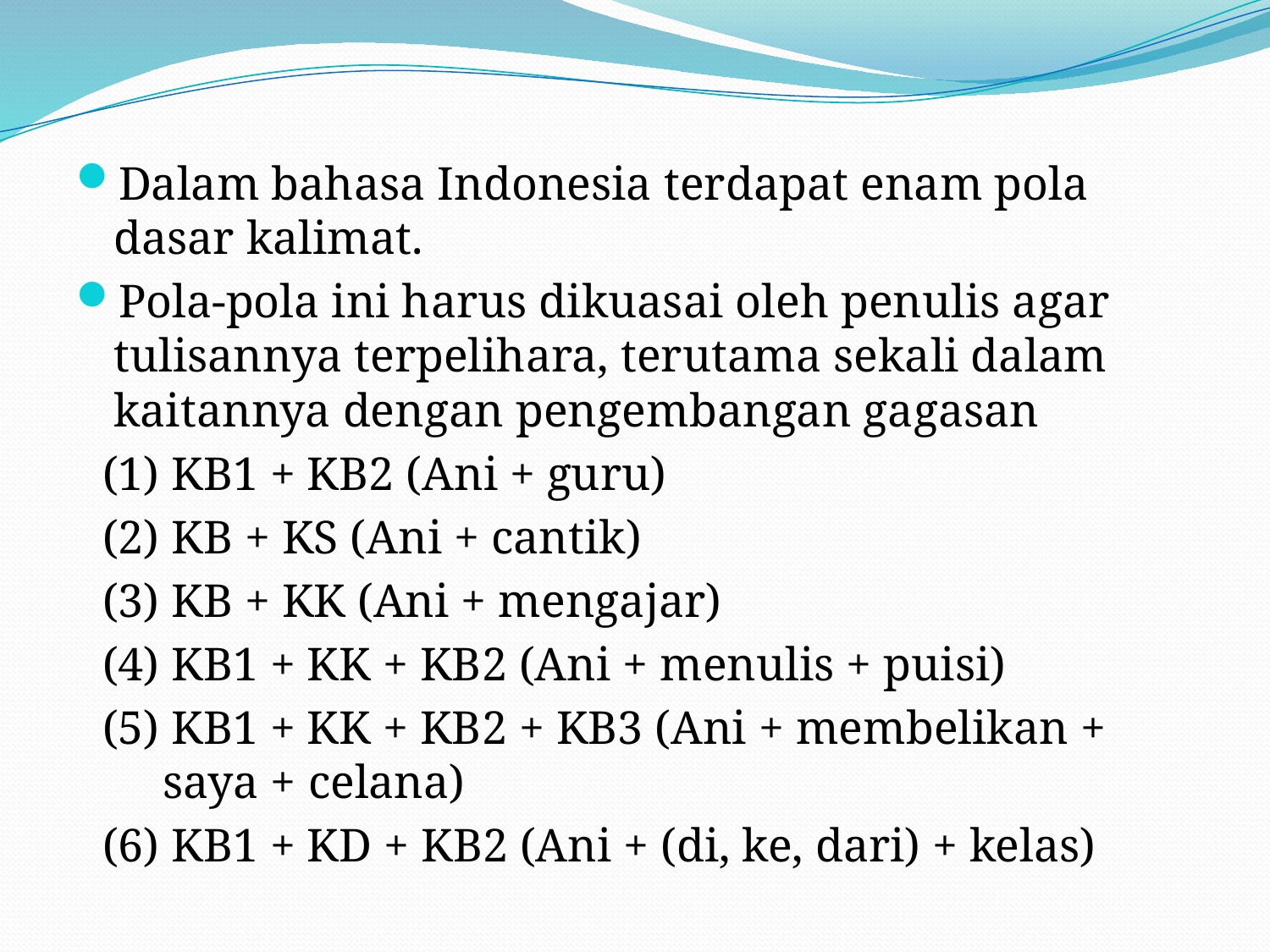

Dalam bahasa Indonesia terdapat enam pola dasar kalimat.
Pola-pola ini harus dikuasai oleh penulis agar tulisannya terpelihara, terutama sekali dalam kaitannya dengan pengembangan gagasan
(1) KB1 + KB2 (Ani + guru)
(2) KB + KS (Ani + cantik)
(3) KB + KK (Ani + mengajar)
(4) KB1 + KK + KB2 (Ani + menulis + puisi)
(5) KB1 + KK + KB2 + KB3 (Ani + membelikan + saya + celana)
(6) KB1 + KD + KB2 (Ani + (di, ke, dari) + kelas)